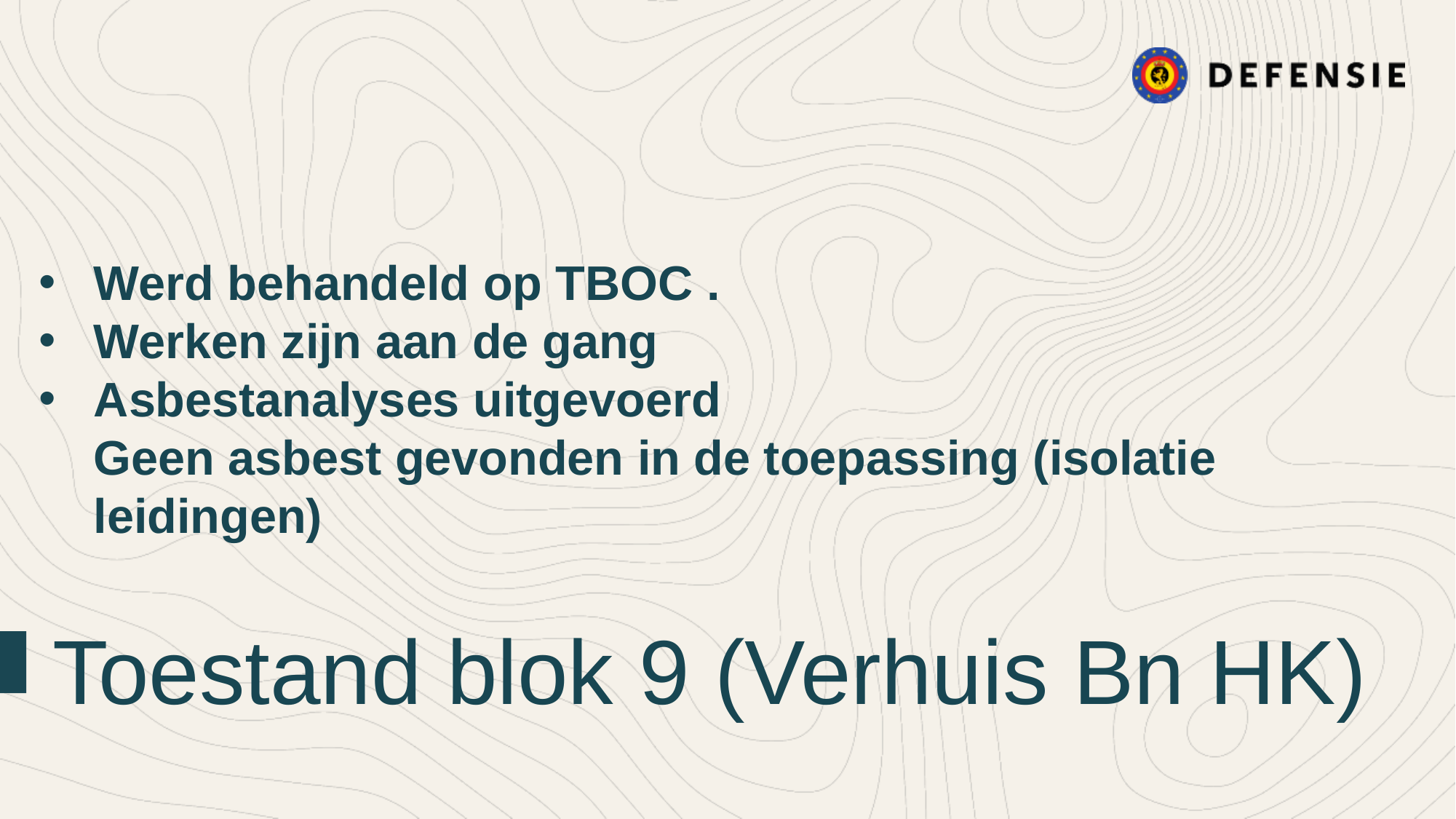

Werd behandeld op TBOC .
Werken zijn aan de gang
Asbestanalyses uitgevoerd
Geen asbest gevonden in de toepassing (isolatie leidingen)
Toestand blok 9 (Verhuis Bn HK)